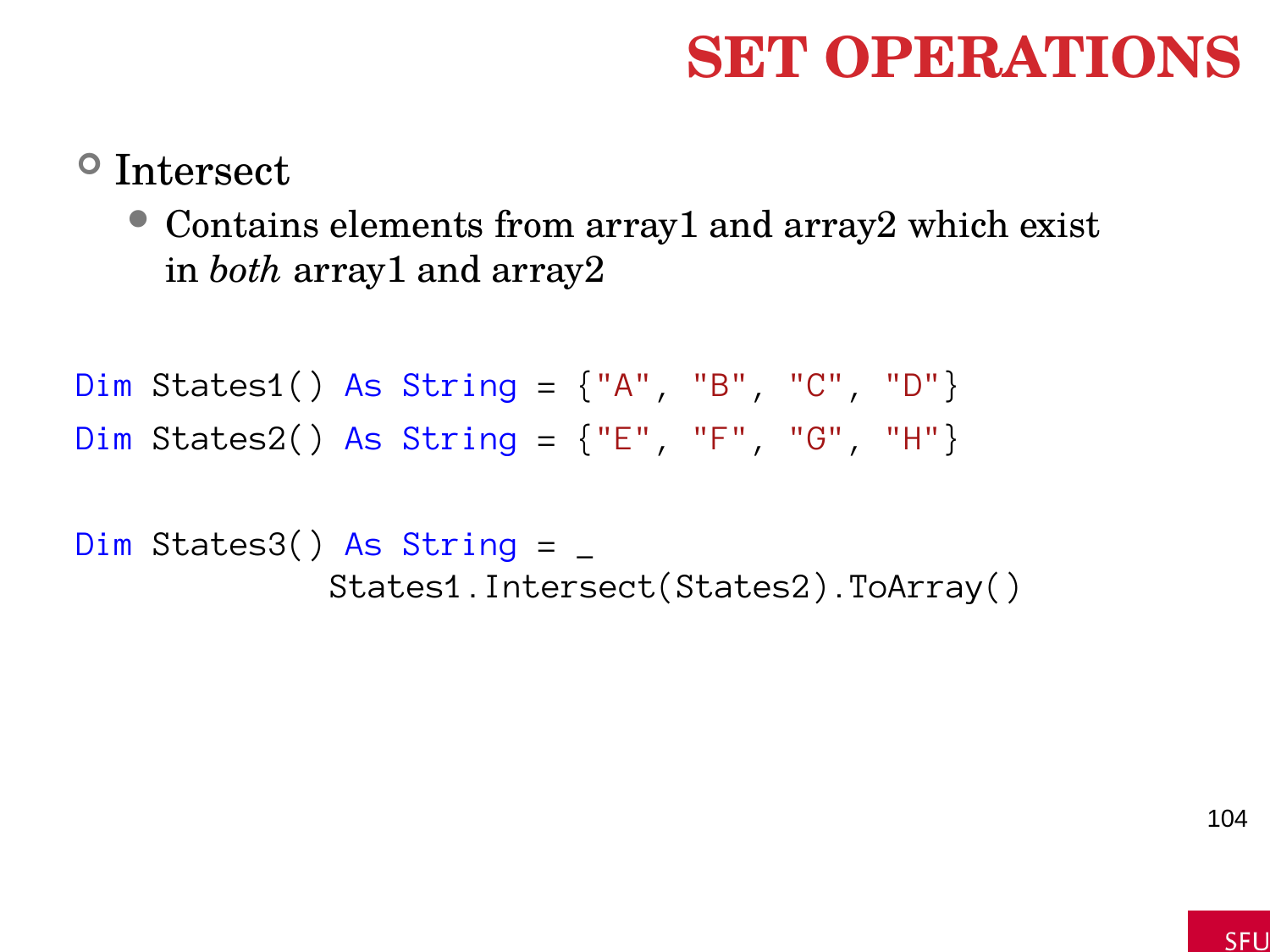

# Set Operations
Intersect
Contains elements from array1 and array2 which exist in both array1 and array2

Dim States1() As String = {"A", "B", "C", "D"}
Dim States2() As String = {"E", "F", "G", "H"}

Dim States3() As String = _
		States1.Intersect(States2).ToArray()
104